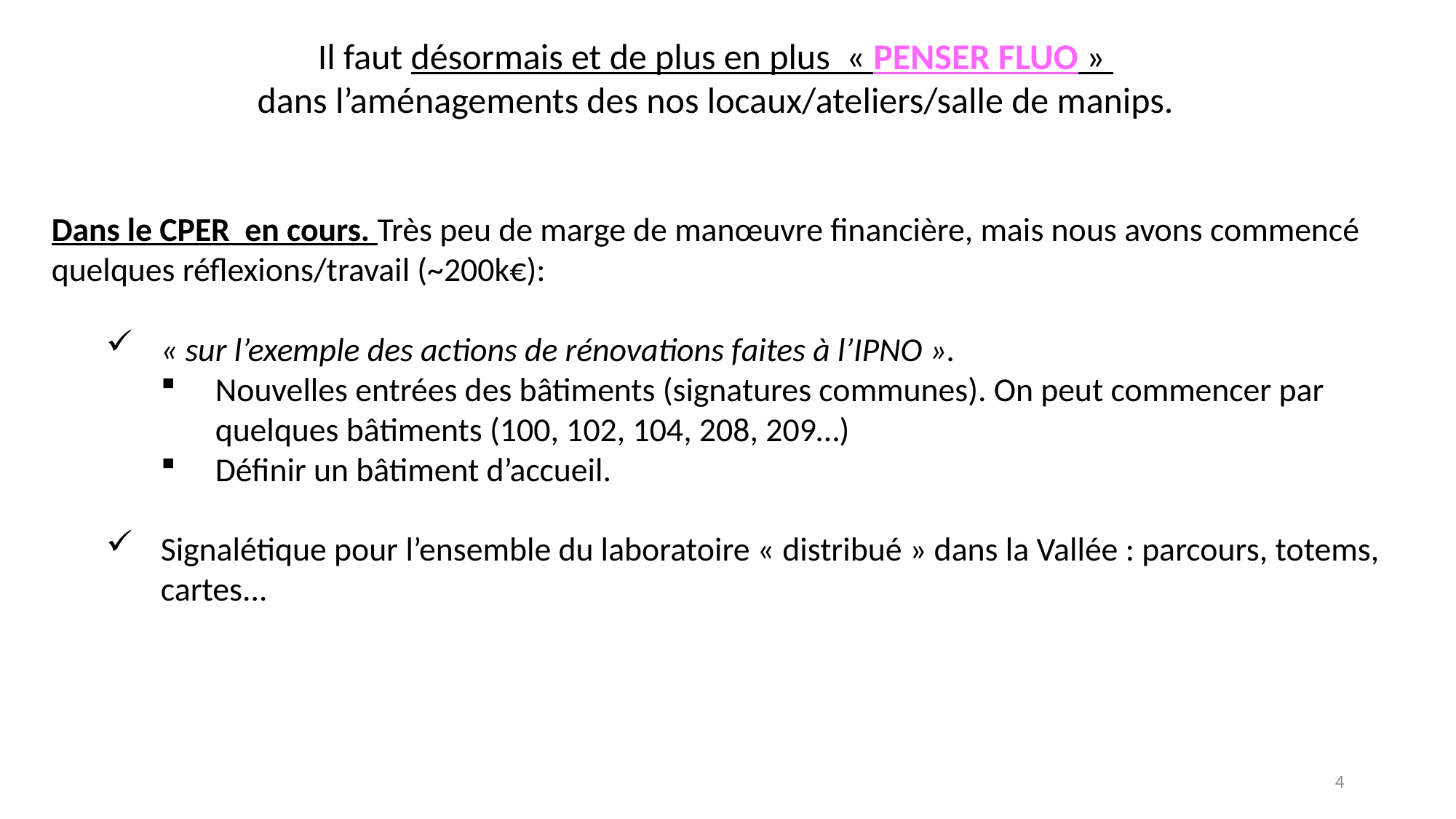

Il faut désormais et de plus en plus  « PENSER FLUO »
dans l’aménagements des nos locaux/ateliers/salle de manips.

Dans le CPER  en cours. Très peu de marge de manœuvre financière, mais nous avons commencé quelques réflexions/travail (~200k€):

« sur l’exemple des actions de rénovations faites à l’IPNO ».
Nouvelles entrées des bâtiments (signatures communes). On peut commencer par quelques bâtiments (100, 102, 104, 208, 209…)
Définir un bâtiment d’accueil.

Signalétique pour l’ensemble du laboratoire « distribué » dans la Vallée : parcours, totems, cartes...
4